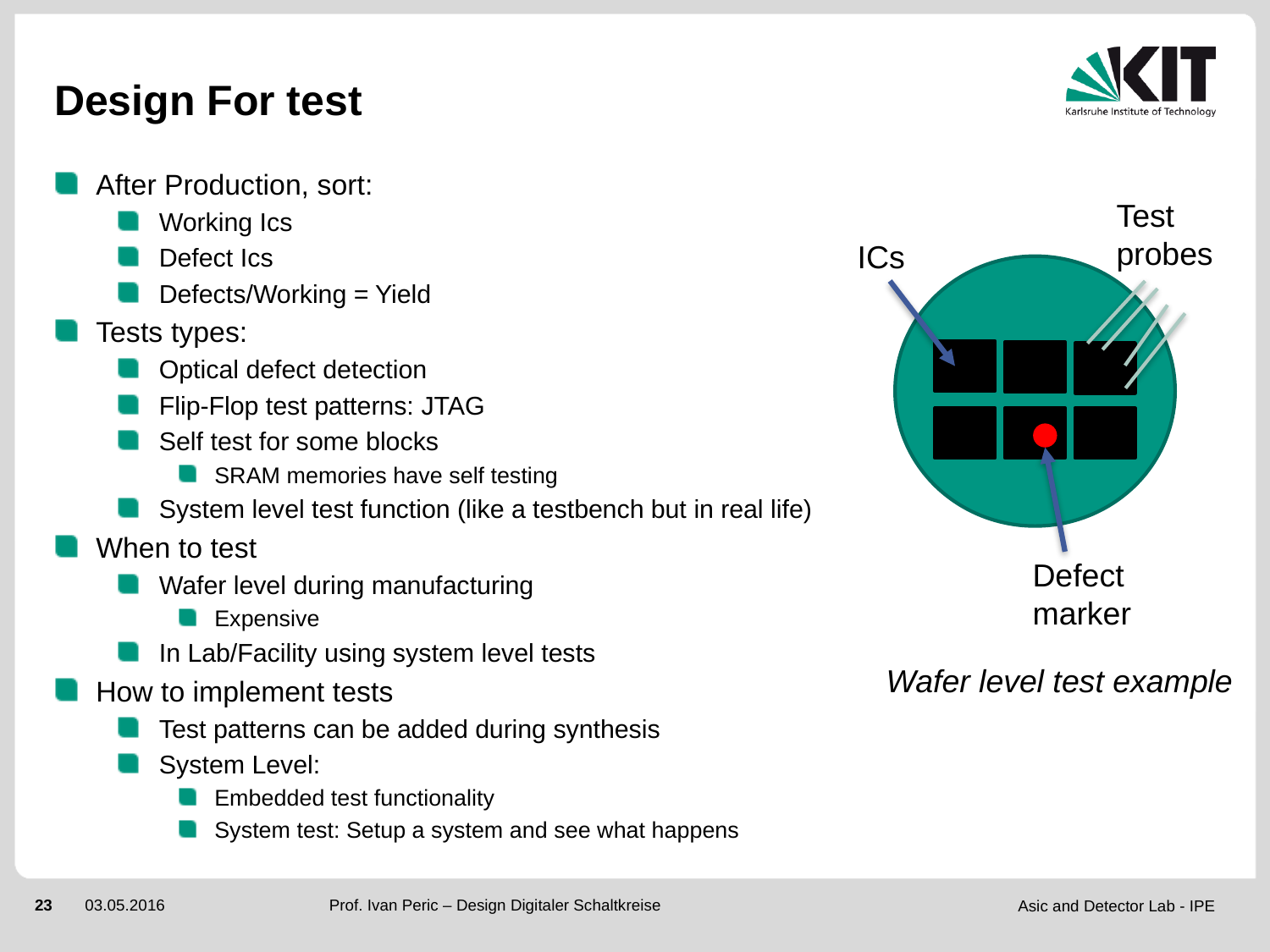

# Design For test
After Production, sort:
Working Ics
Defect Ics
Defects/Working = Yield
Tests types:
Optical defect detection
Flip-Flop test patterns: JTAG
Self test for some blocks
SRAM memories have self testing
System level test function (like a testbench but in real life)
When to test
Wafer level during manufacturing
Expensive
In Lab/Facility using system level tests
How to implement tests
Test patterns can be added during synthesis
System Level:
Embedded test functionality
System test: Setup a system and see what happens

Test probes
ICs

Defect marker
Wafer level test example